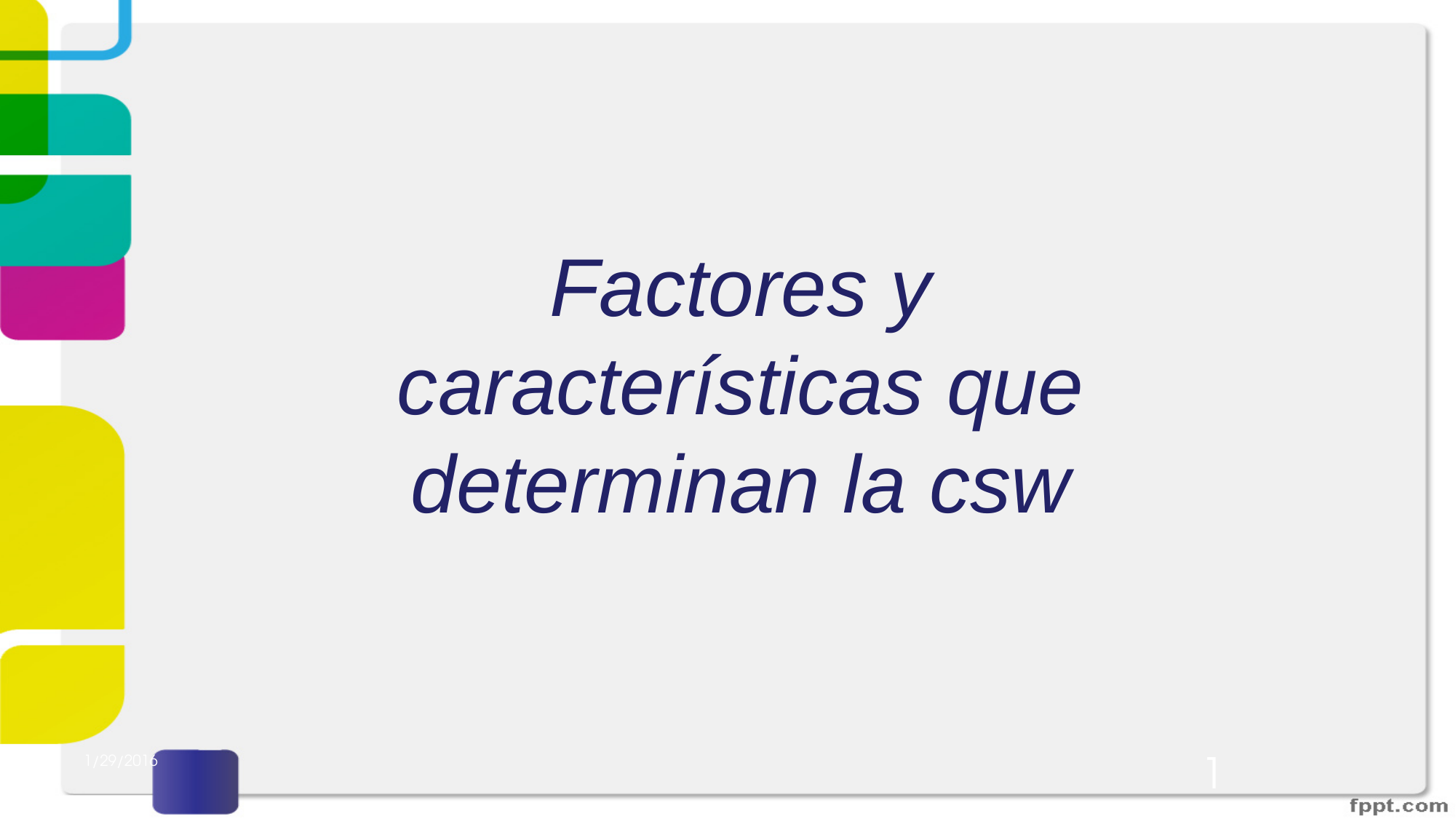

Factores y características que determinan la csw
1/29/2016
1